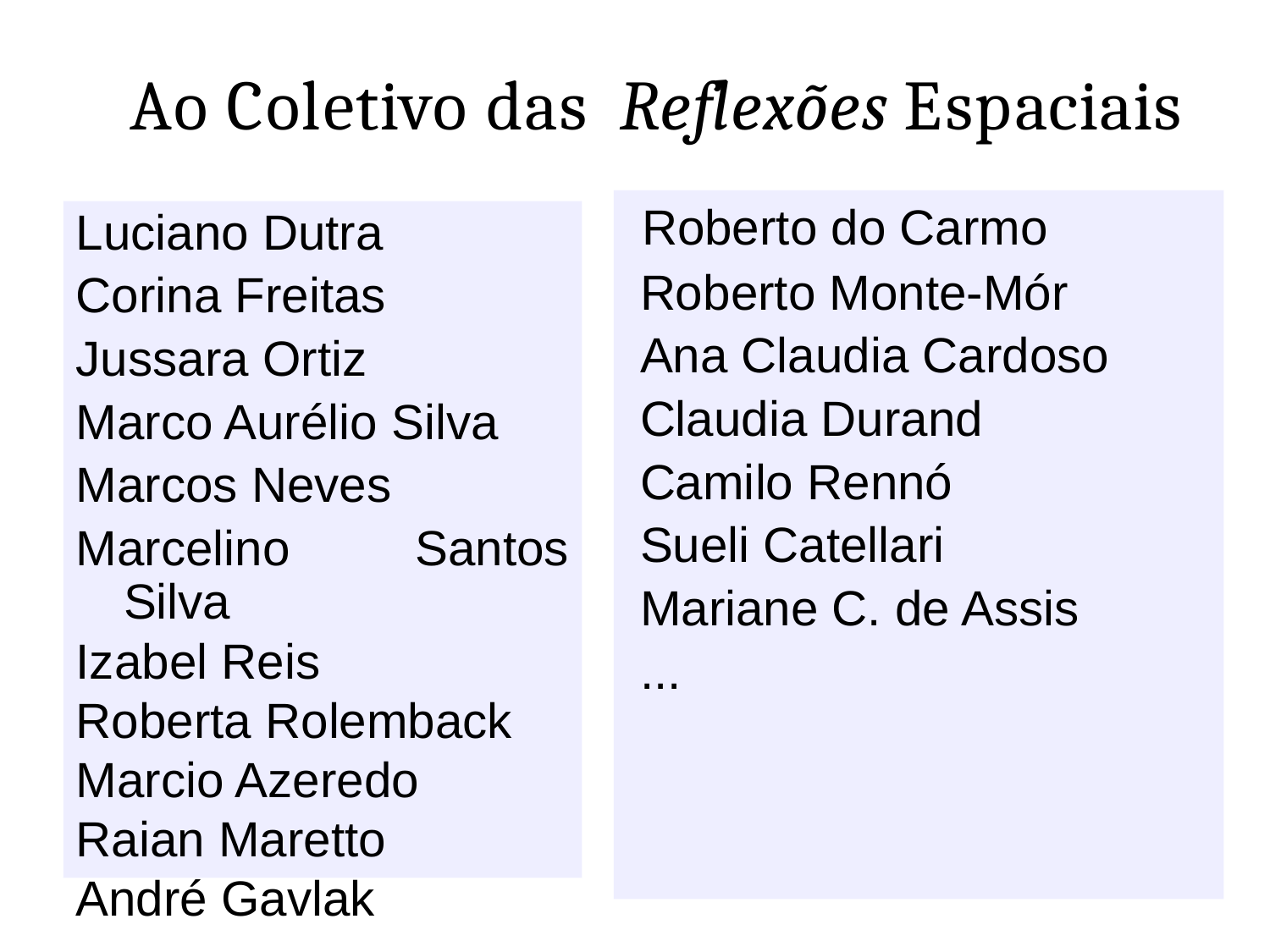

# Ao Coletivo das  Reflexões Espaciais
 Roberto do Carmo
 Roberto Monte-Mór
 Ana Claudia Cardoso
 Claudia Durand
 Camilo Rennó
 Sueli Catellari
 Mariane C. de Assis
 ...

Luciano Dutra
Corina Freitas
Jussara Ortiz
Marco Aurélio Silva
Marcos Neves
Marcelino Santos Silva
Izabel Reis
Roberta Rolemback
Marcio Azeredo
Raian Maretto
André Gavlak